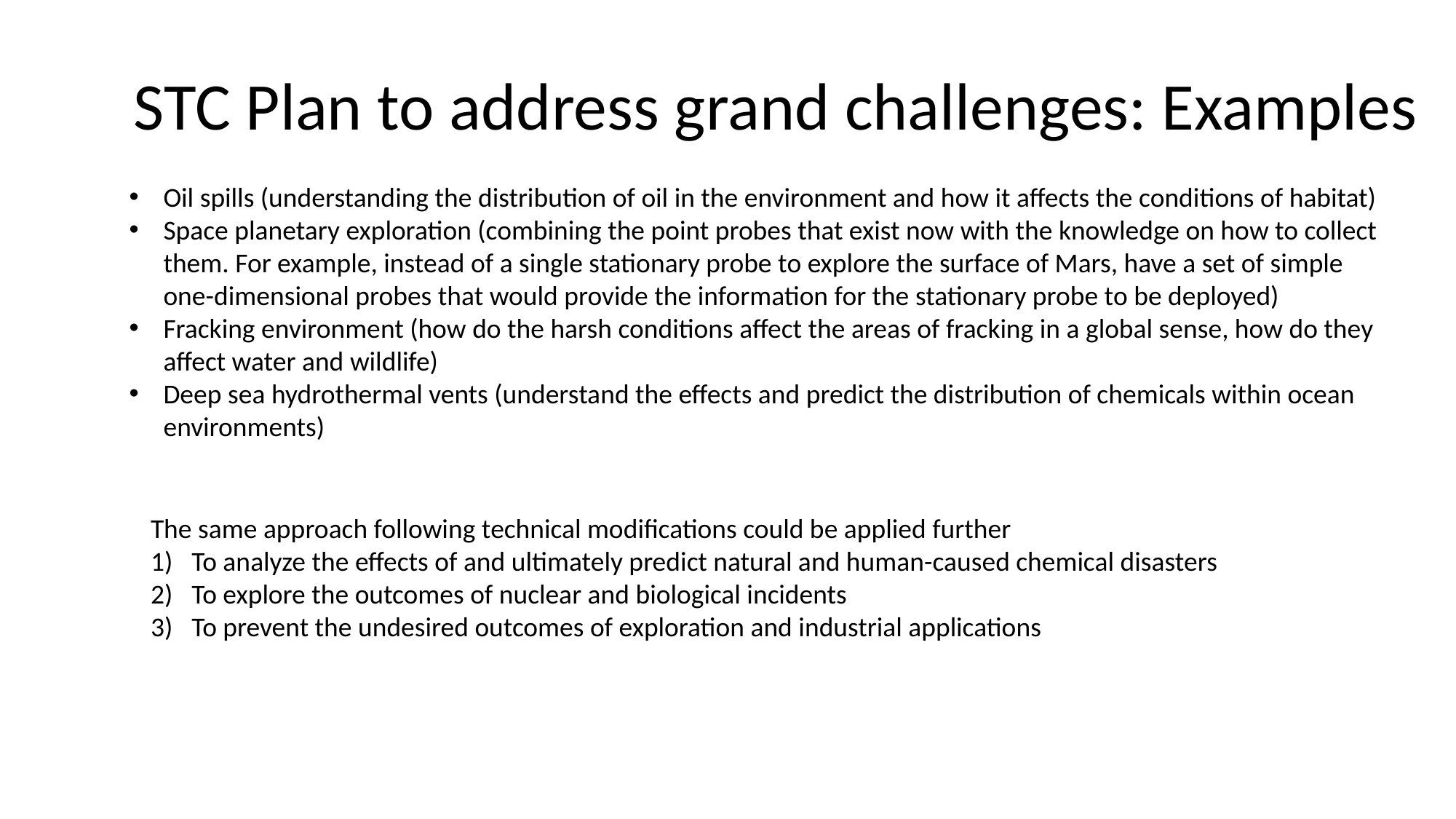

# STC Plan to address grand challenges: Examples
Oil spills (understanding the distribution of oil in the environment and how it affects the conditions of habitat)
Space planetary exploration (combining the point probes that exist now with the knowledge on how to collect them. For example, instead of a single stationary probe to explore the surface of Mars, have a set of simple one-dimensional probes that would provide the information for the stationary probe to be deployed)
Fracking environment (how do the harsh conditions affect the areas of fracking in a global sense, how do they affect water and wildlife)
Deep sea hydrothermal vents (understand the effects and predict the distribution of chemicals within ocean environments)

The same approach following technical modifications could be applied further
To analyze the effects of and ultimately predict natural and human-caused chemical disasters
To explore the outcomes of nuclear and biological incidents
To prevent the undesired outcomes of exploration and industrial applications